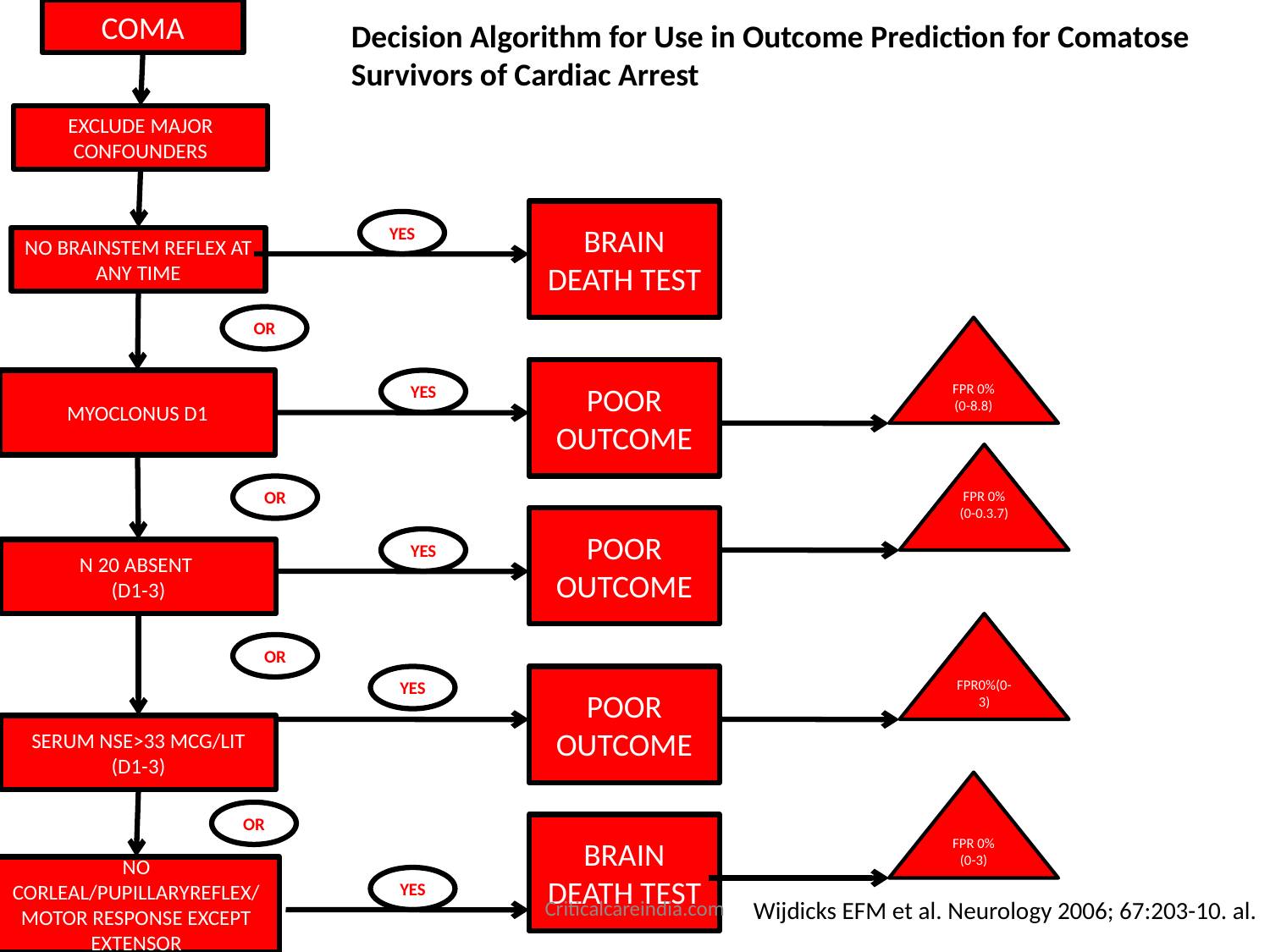

COMA
Decision Algorithm for Use in Outcome Prediction for Comatose
Survivors of Cardiac Arrest
EXCLUDE MAJOR CONFOUNDERS
BRAIN DEATH TEST
YES
NO BRAINSTEM REFLEX AT ANY TIME
OR
FPR 0%
(0-8.8)
POOR OUTCOME
MYOCLONUS D1
YES
FPR 0%
(0-0.3.7)

OR
POOR OUTCOME
YES
N 20 ABSENT
(D1-3)
FPR0%(0-3)
OR
YES
POOR OUTCOME
SERUM NSE>33 MCG/LIT (D1-3)
FPR 0%
(0-3)
OR
BRAIN DEATH TEST
NO CORLEAL/PUPILLARYREFLEX/MOTOR RESPONSE EXCEPT EXTENSOR
YES
Criticalcareindia.com
Wijdicks EFM et al. Neurology 2006; 67:203-10. al.